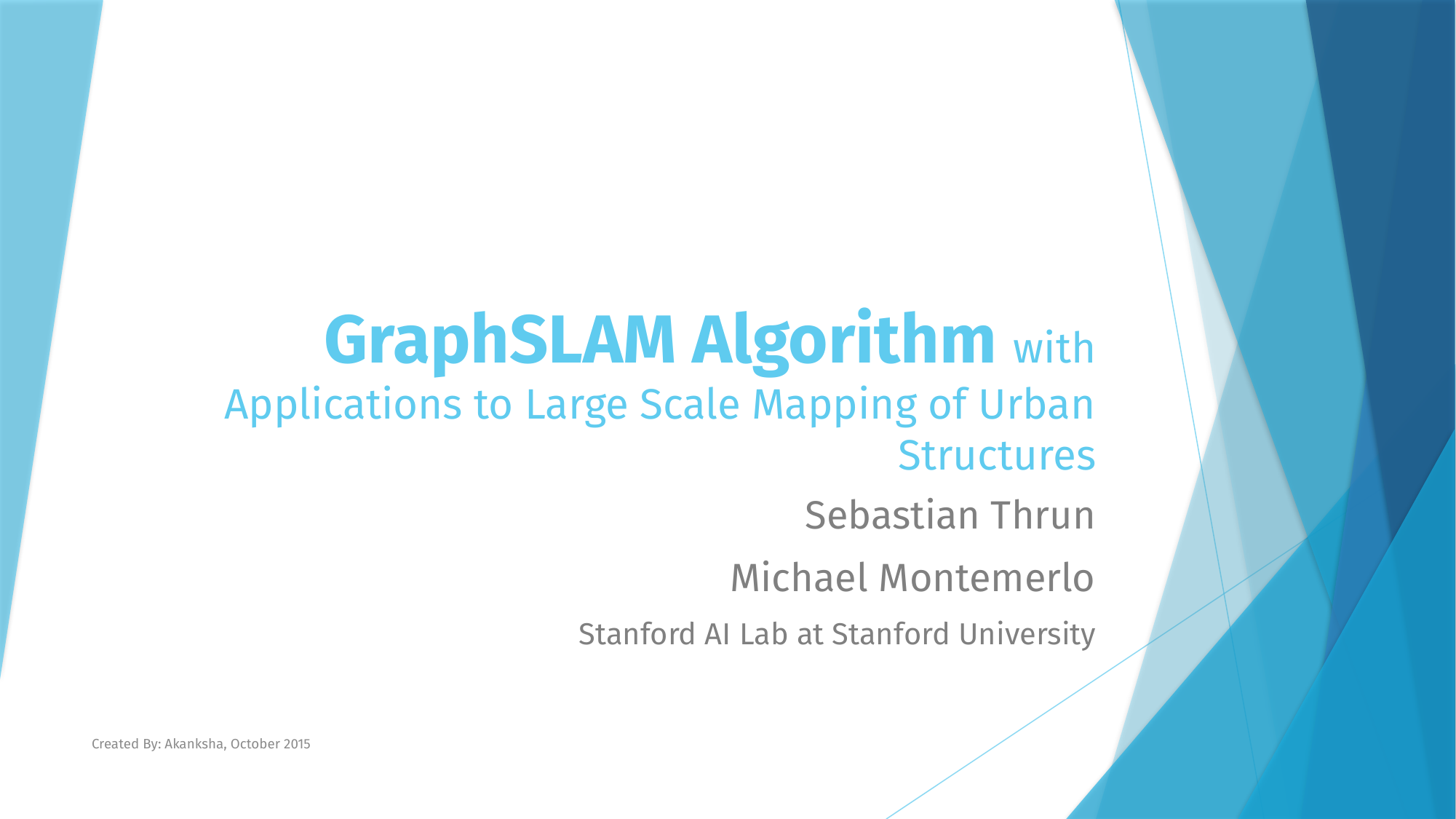

# GraphSLAM Algorithm with Applications to Large Scale Mapping of Urban Structures
Sebastian Thrun
Michael Montemerlo
Stanford AI Lab at Stanford University
Created By: Akanksha, October 2015